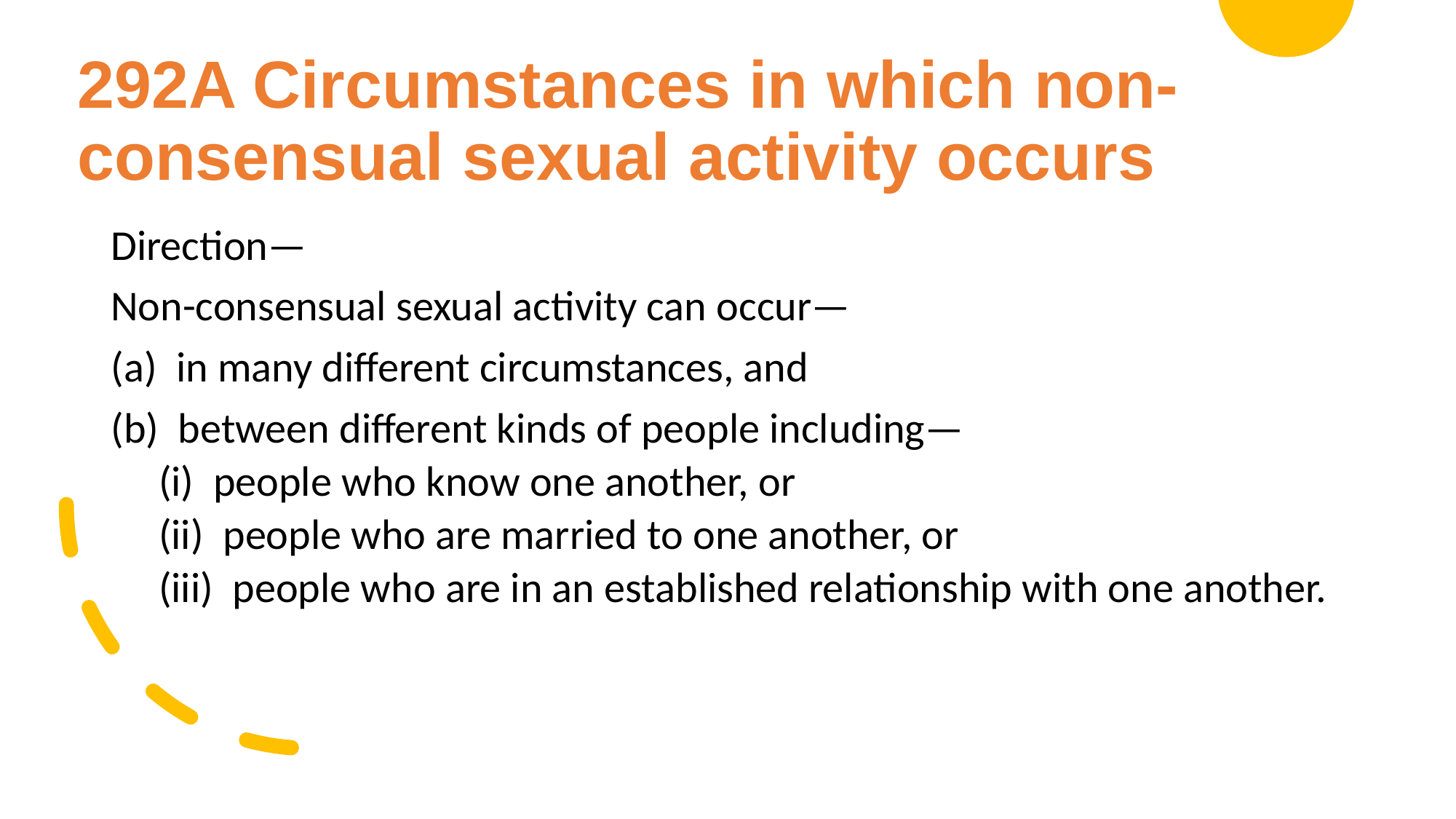

# 292A Circumstances in which non-consensual sexual activity occurs
Direction—
Non-consensual sexual activity can occur—
(a)  in many different circumstances, and
(b)  between different kinds of people including—
(i)  people who know one another, or
(ii)  people who are married to one another, or
(iii)  people who are in an established relationship with one another.